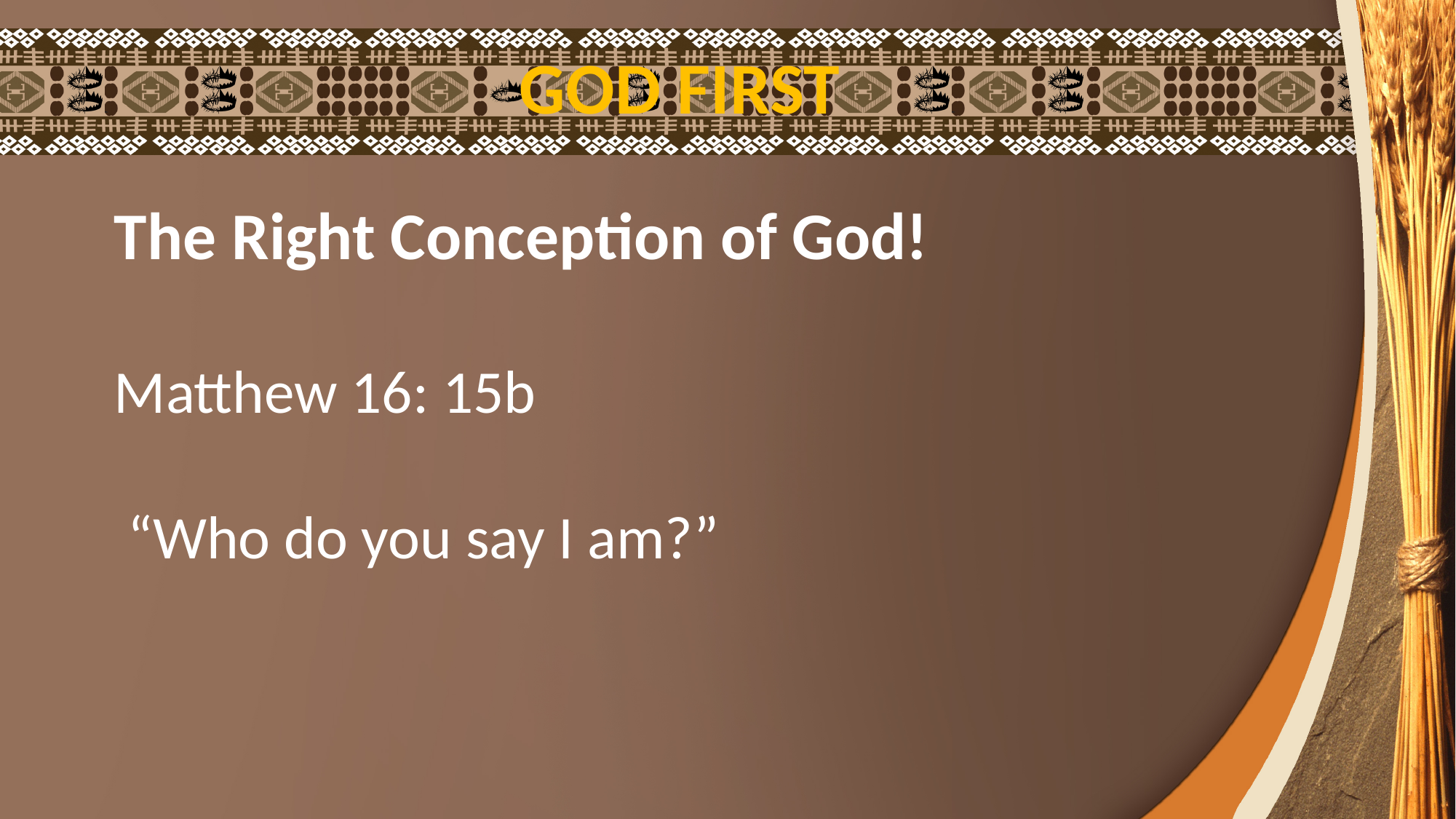

GOD FIRST
The Right Conception of God!

Matthew 16: 15b

 “Who do you say I am?”